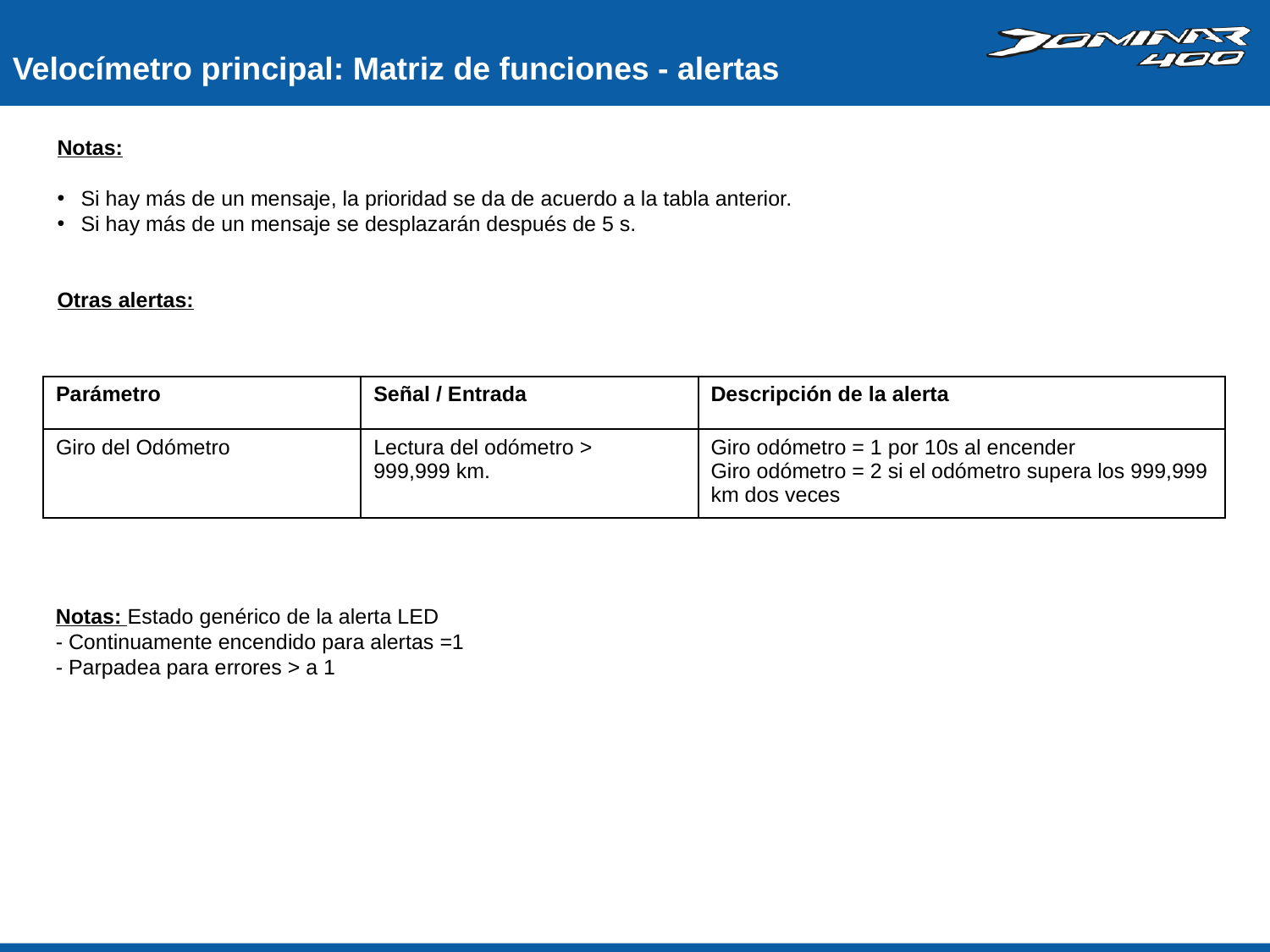

Velocímetro principal: Matriz de funciones - alertas
Notas:

Si hay más de un mensaje, la prioridad se da de acuerdo a la tabla anterior.
Si hay más de un mensaje se desplazarán después de 5 s.

Otras alertas:

| Parámetro | Señal / Entrada | Descripción de la alerta |
| --- | --- | --- |
| Giro del Odómetro | Lectura del odómetro > 999,999 km. | Giro odómetro = 1 por 10s al encender Giro odómetro = 2 si el odómetro supera los 999,999 km dos veces |
Notas: Estado genérico de la alerta LED
- Continuamente encendido para alertas =1
- Parpadea para errores > a 1